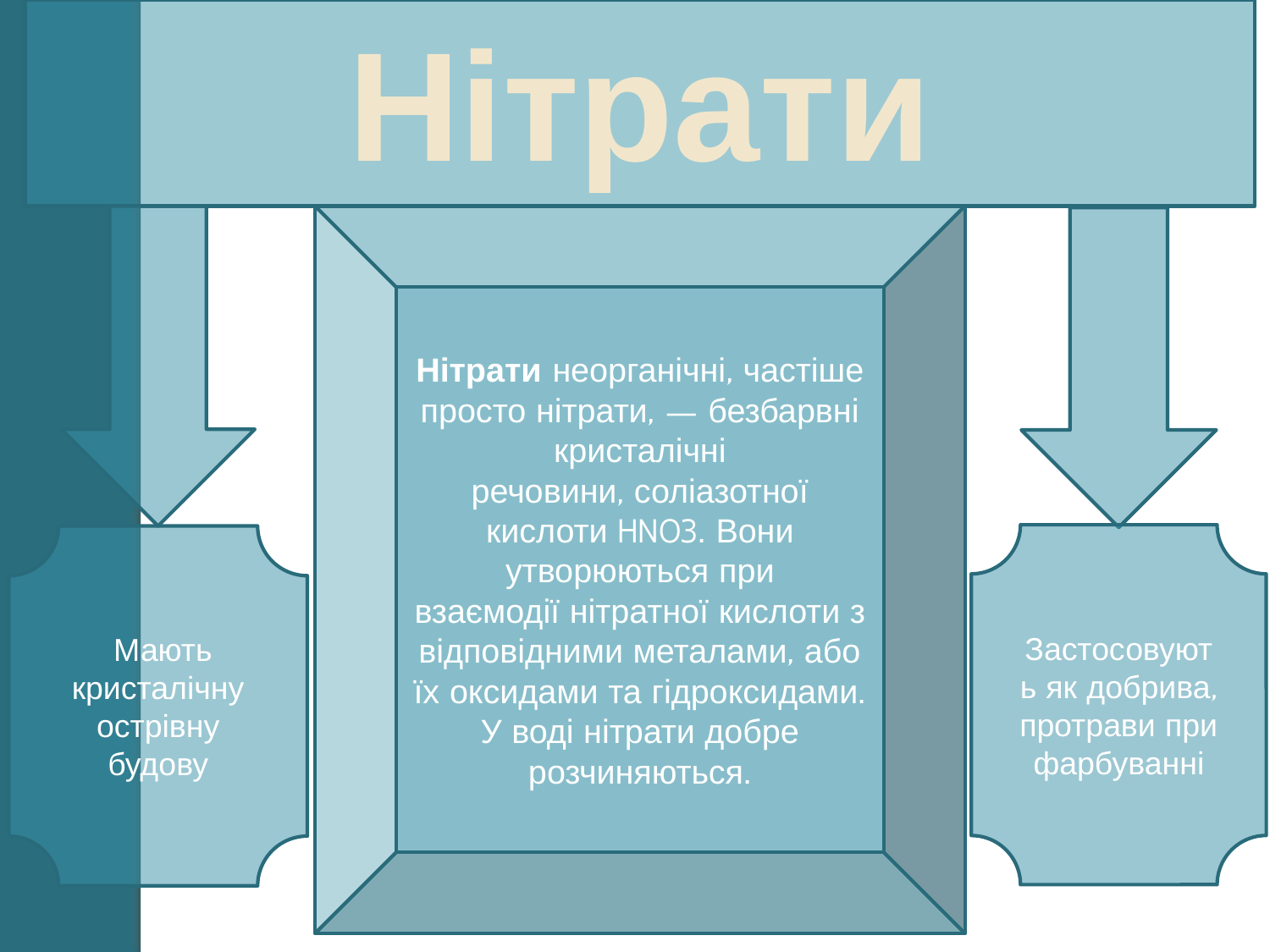

Нітрати
Нітрати неорганічні, частіше просто нітрати, — безбарвні кристалічні речовини, соліазотної кислоти HNO3. Вони утворюються при взаємодії нітратної кислоти з відповідними металами, або їх оксидами та гідроксидами. У воді нітрати добре розчиняються.

Застосовують як добрива, протрави при фарбуванні
 Мають кристалічну острівну будову